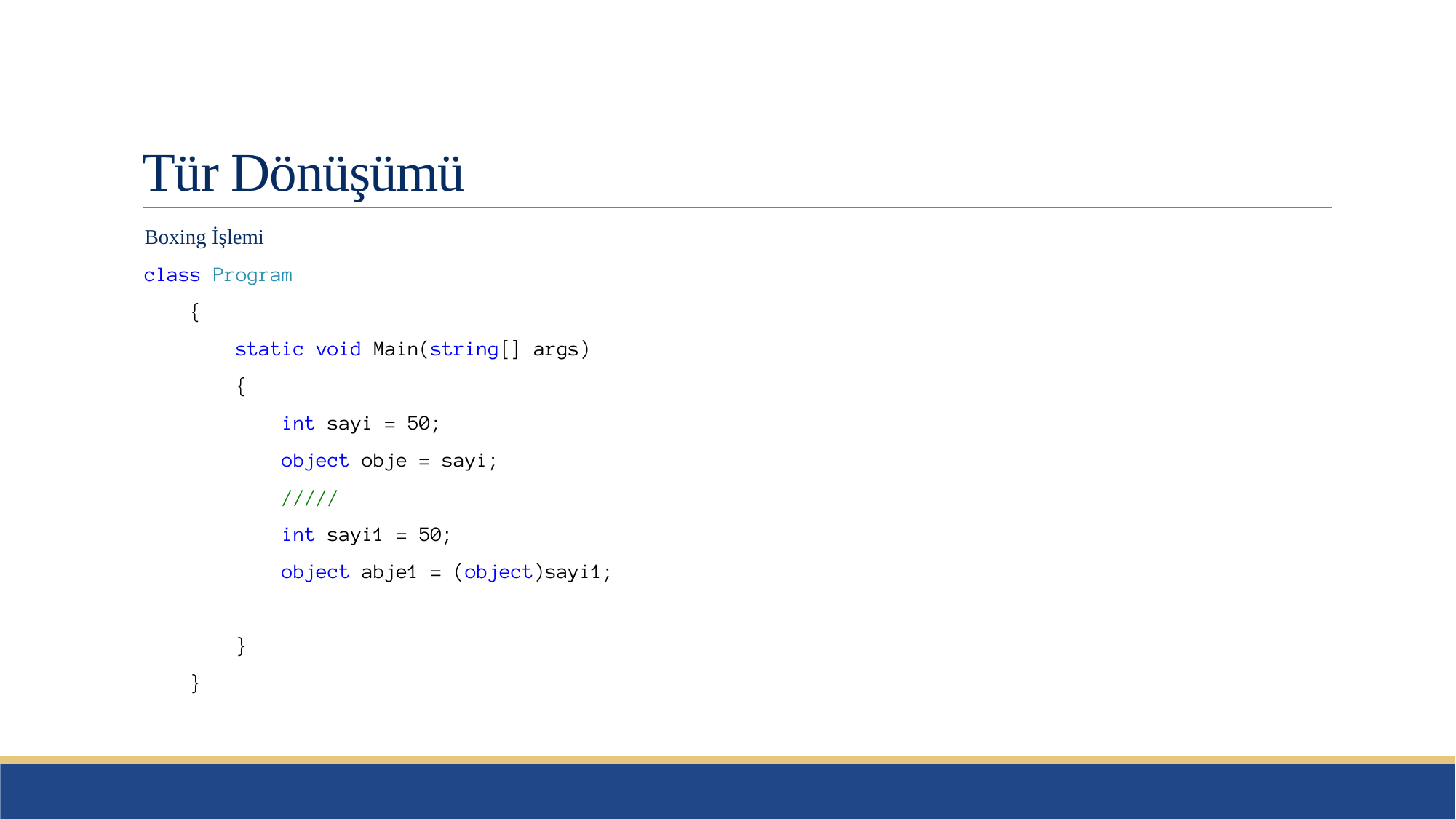

# Tür Dönüşümü
Boxing İşlemi
class Program
    {
        static void Main(string[] args)
        {
            int sayi = 50;
            object obje = sayi;
            /////
            int sayi1 = 50;
            object abje1 = (object)sayi1;

        }
    }